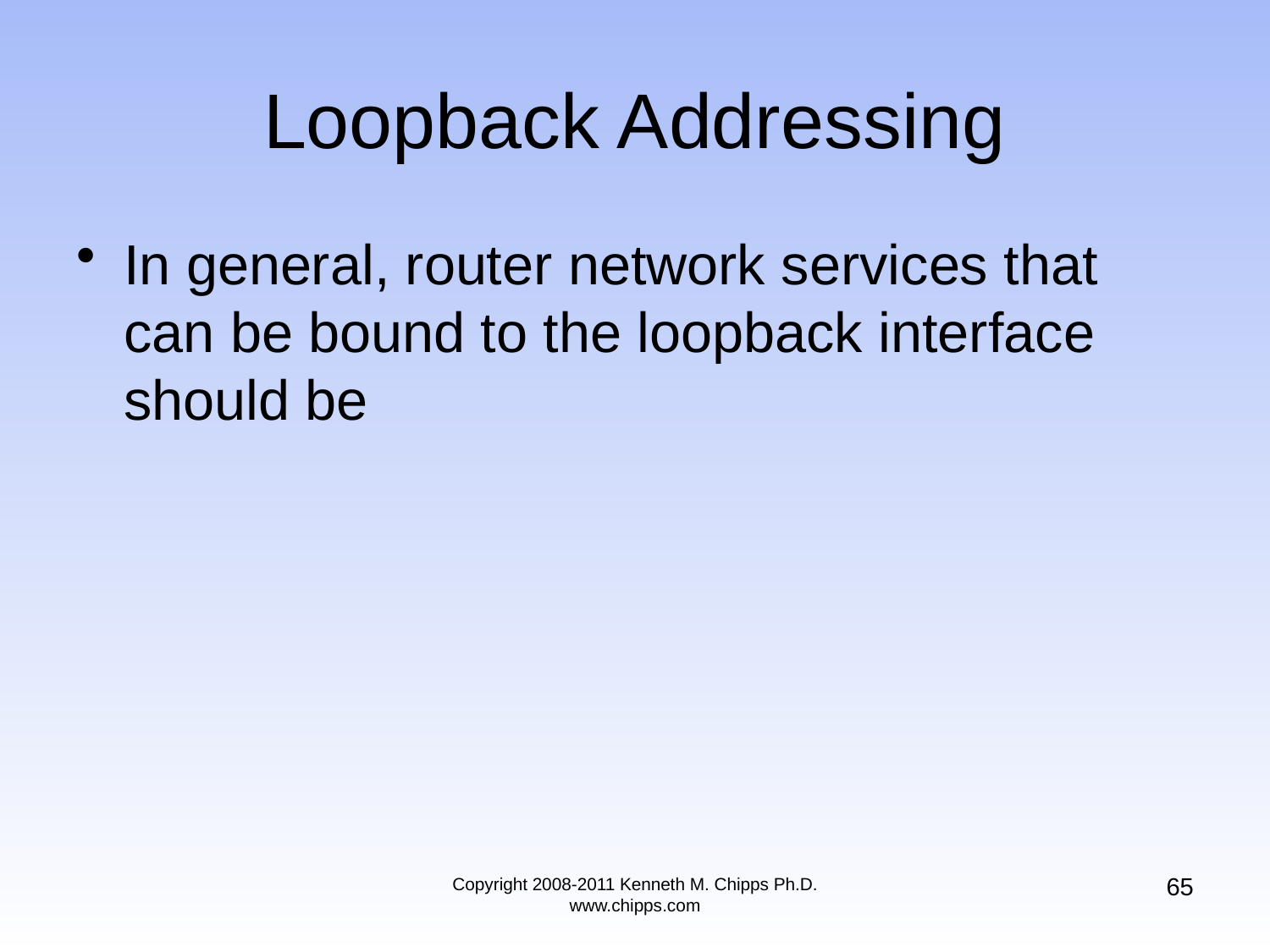

# Loopback Addressing
In general, router network services that can be bound to the loopback interface should be
65
Copyright 2008-2011 Kenneth M. Chipps Ph.D. www.chipps.com